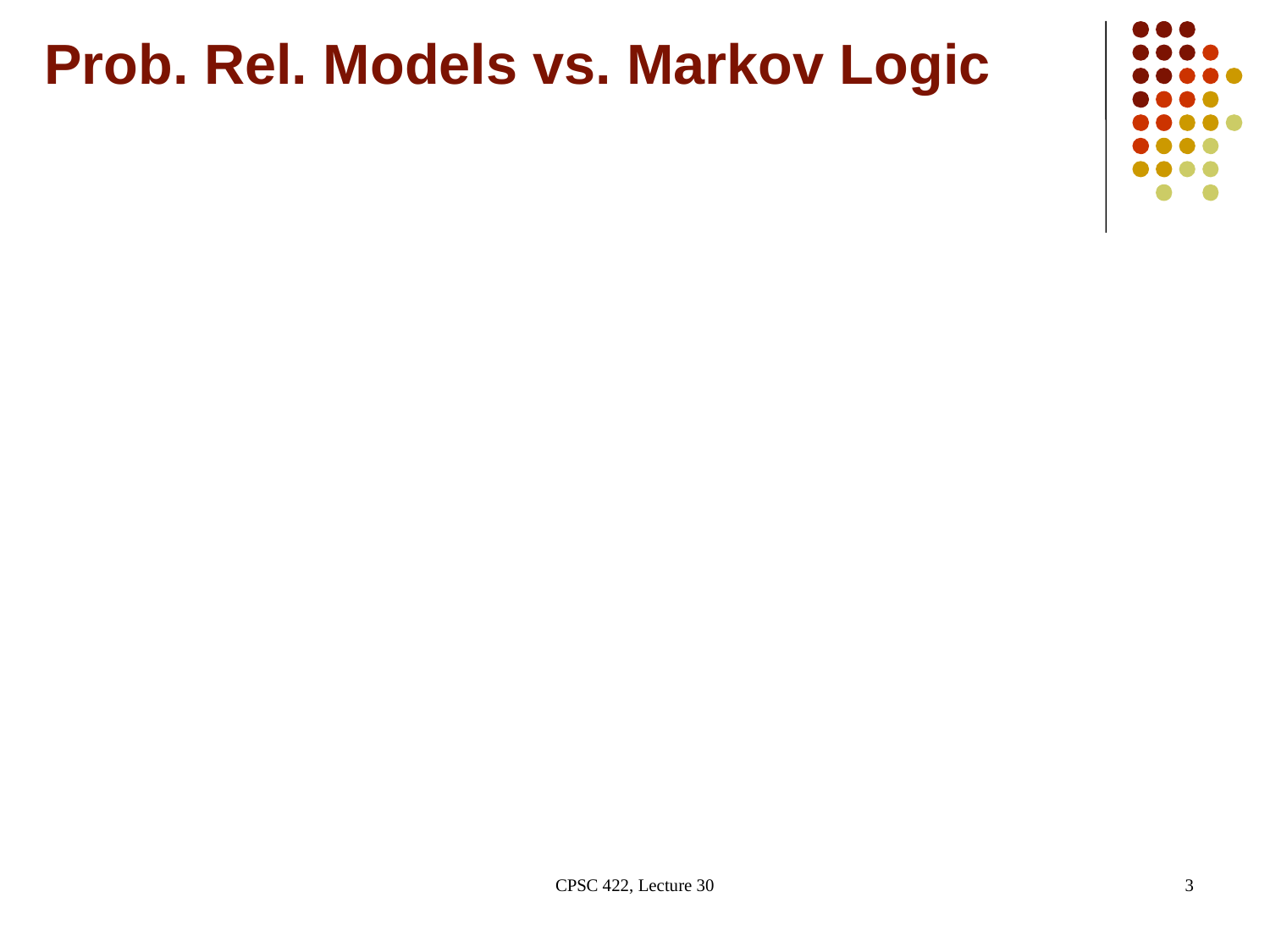

# Prob. Rel. Models vs. Markov Logic
CPSC 422, Lecture 30
3